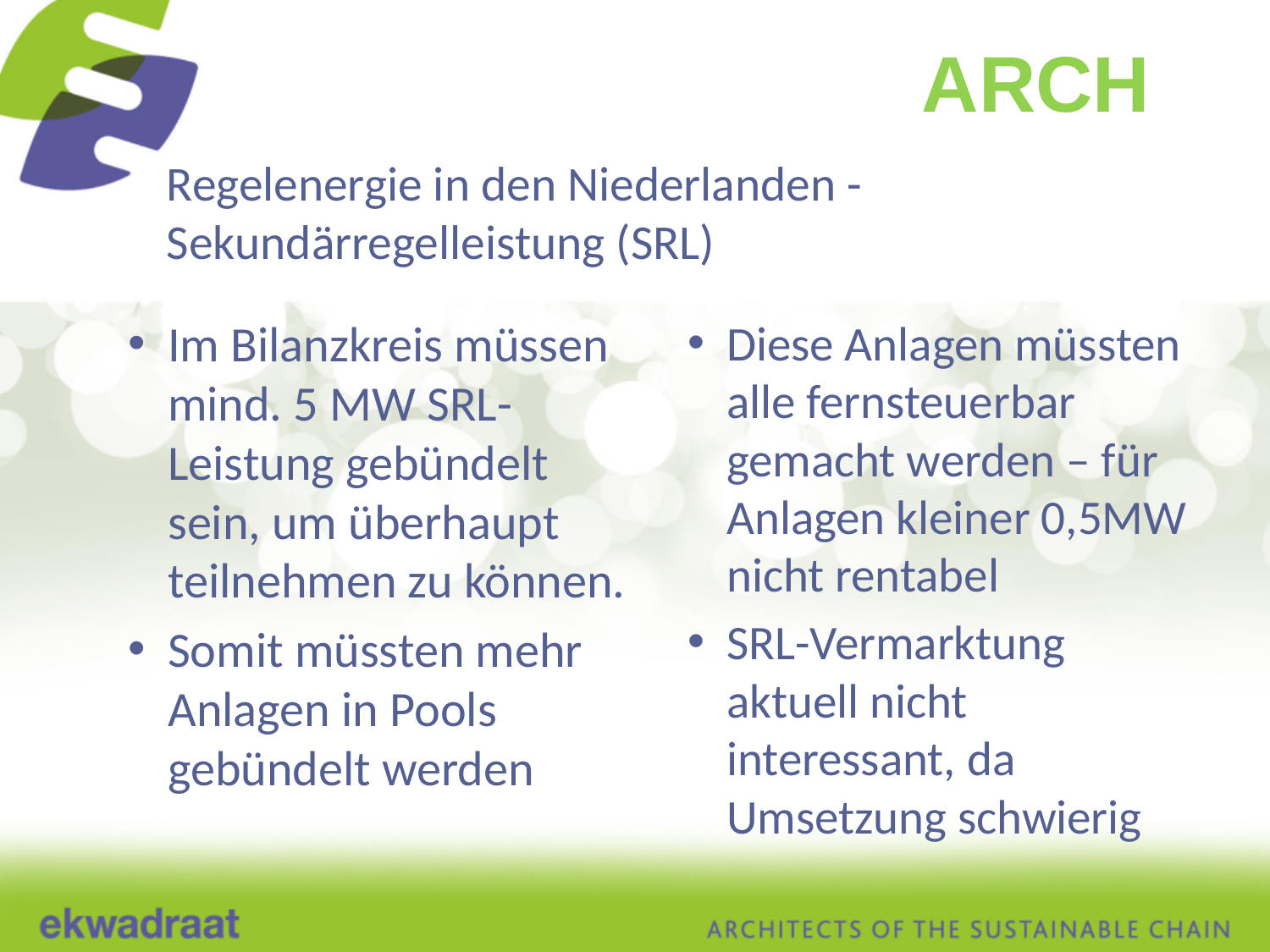

ARCH
# Regelenergie in den Niederlanden - Sekundärregelleistung (SRL)
Diese Anlagen müssten alle fernsteuerbar gemacht werden – für Anlagen kleiner 0,5MW nicht rentabel
SRL-Vermarktung aktuell nicht interessant, da Umsetzung schwierig

Im Bilanzkreis müssen mind. 5 MW SRL-Leistung gebündelt sein, um überhaupt teilnehmen zu können.
Somit müssten mehr Anlagen in Pools gebündelt werden